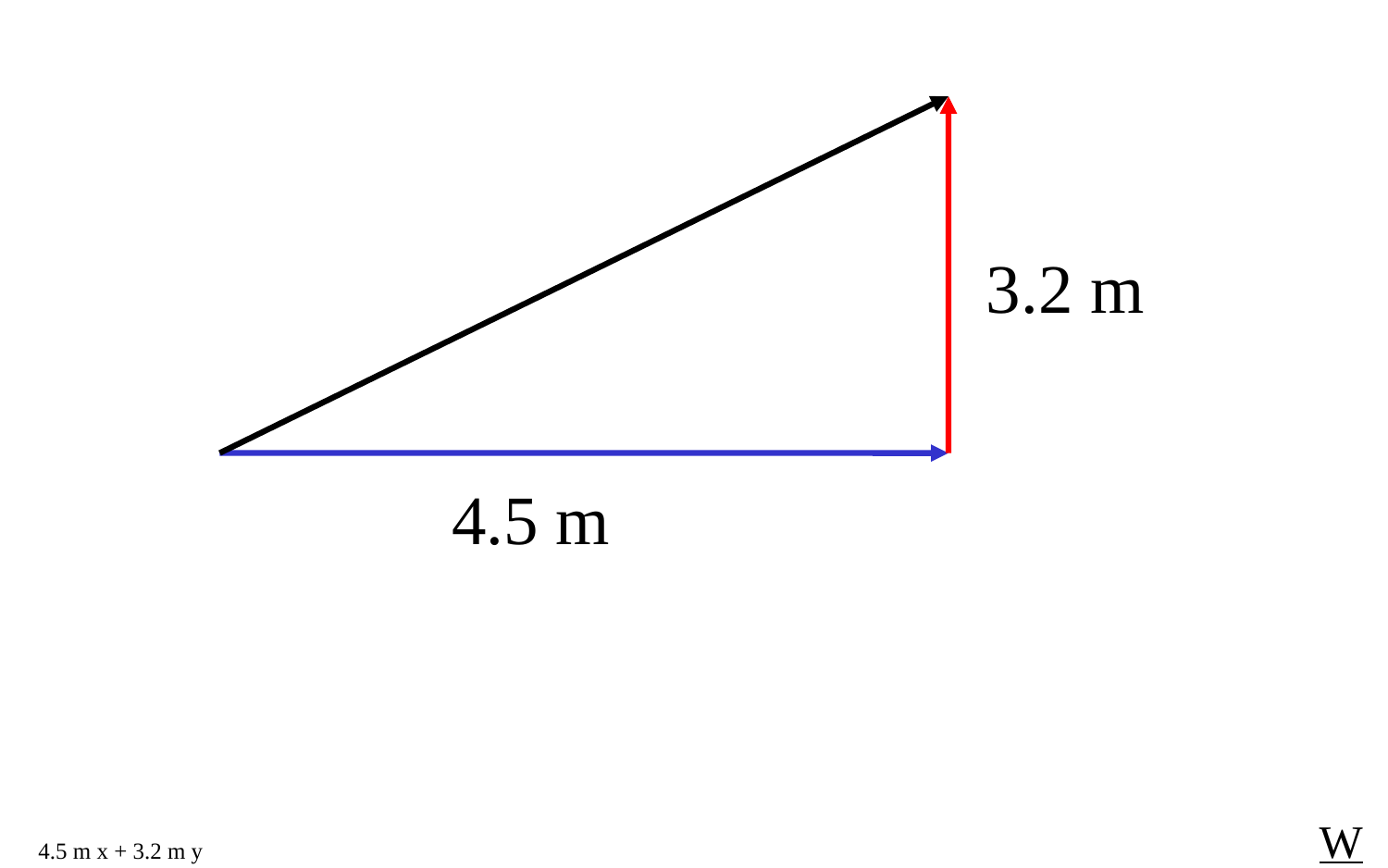

3.2 m

4.5 m
W
4.5 m x + 3.2 m y